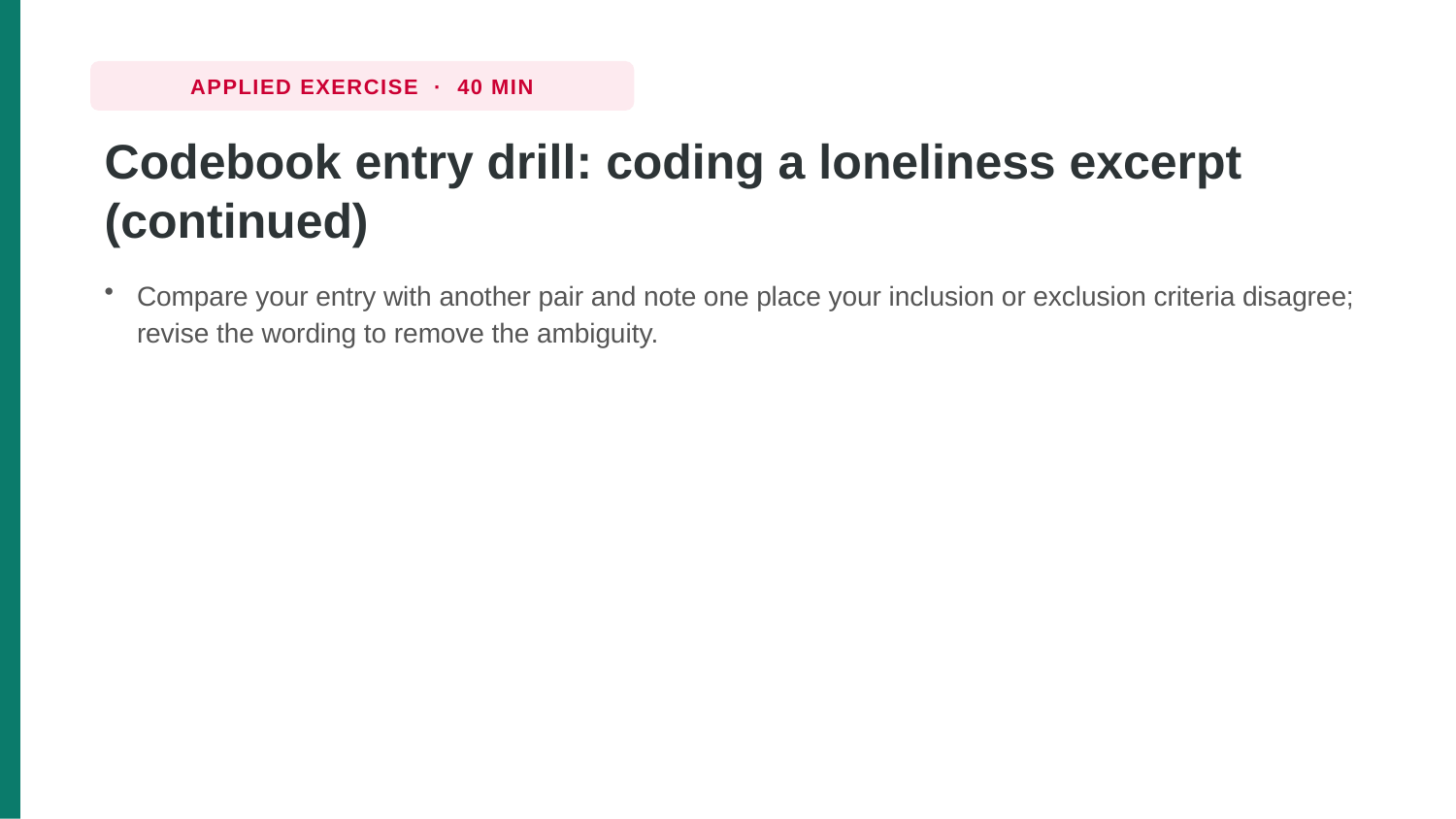

APPLIED EXERCISE  ·  40 MIN
Codebook entry drill: coding a loneliness excerpt  (continued)
Compare your entry with another pair and note one place your inclusion or exclusion criteria disagree; revise the wording to remove the ambiguity.